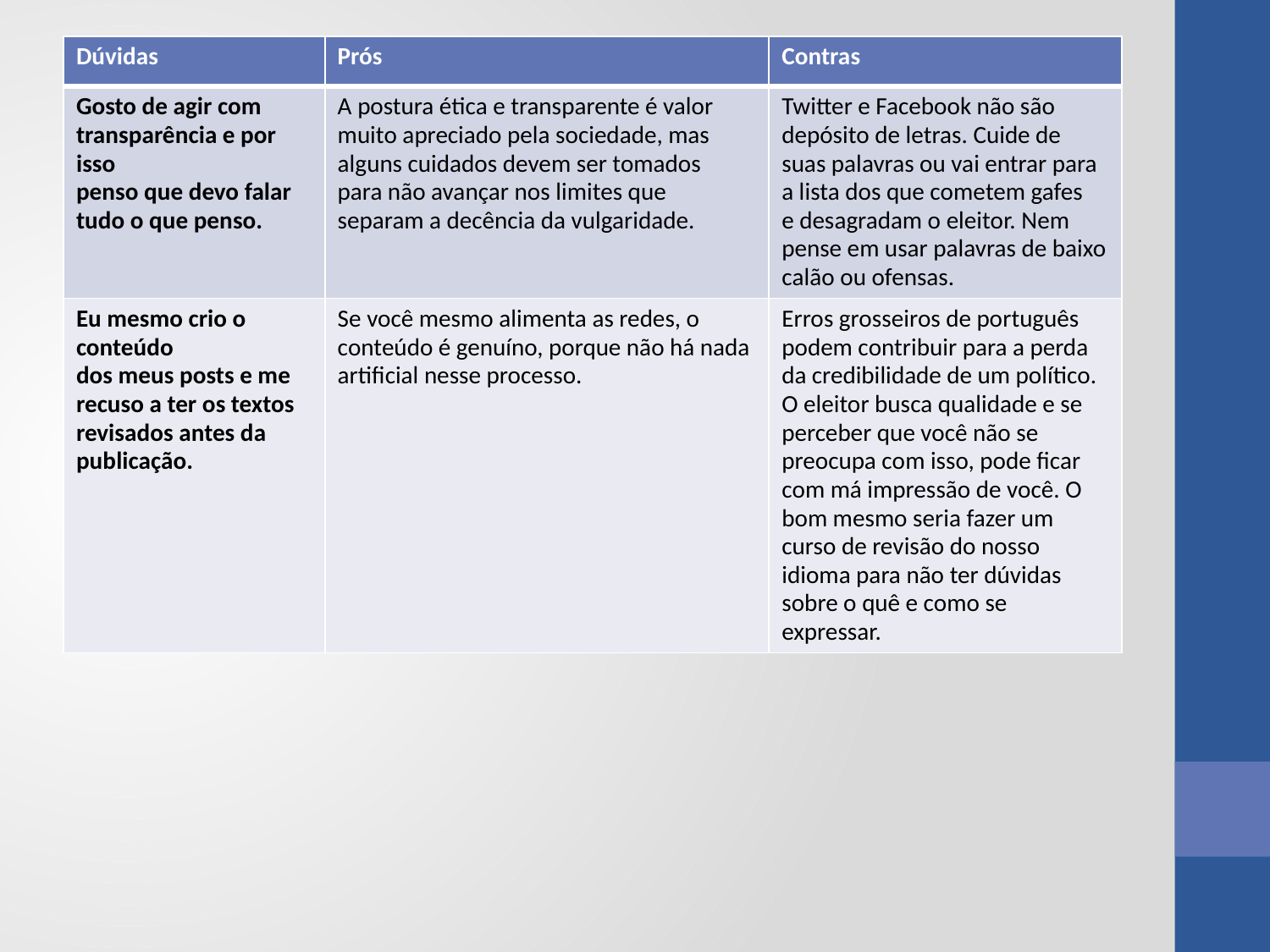

| Dúvidas | Prós | Contras |
| --- | --- | --- |
| Gosto de agir com transparência e por isso penso que devo falar tudo o que penso. | A postura ética e transparente é valor muito apreciado pela sociedade, mas alguns cuidados devem ser tomados para não avançar nos limites que separam a decência da vulgaridade. | Twitter e Facebook não são depósito de letras. Cuide de suas palavras ou vai entrar para a lista dos que cometem gafes e desagradam o eleitor. Nem pense em usar palavras de baixo calão ou ofensas. |
| Eu mesmo crio o conteúdo dos meus posts e me recuso a ter os textos revisados antes da publicação. | Se você mesmo alimenta as redes, o conteúdo é genuíno, porque não há nada artificial nesse processo. | Erros grosseiros de português podem contribuir para a perda da credibilidade de um político. O eleitor busca qualidade e se perceber que você não se preocupa com isso, pode ficar com má impressão de você. O bom mesmo seria fazer um curso de revisão do nosso idioma para não ter dúvidas sobre o quê e como se expressar. |
#